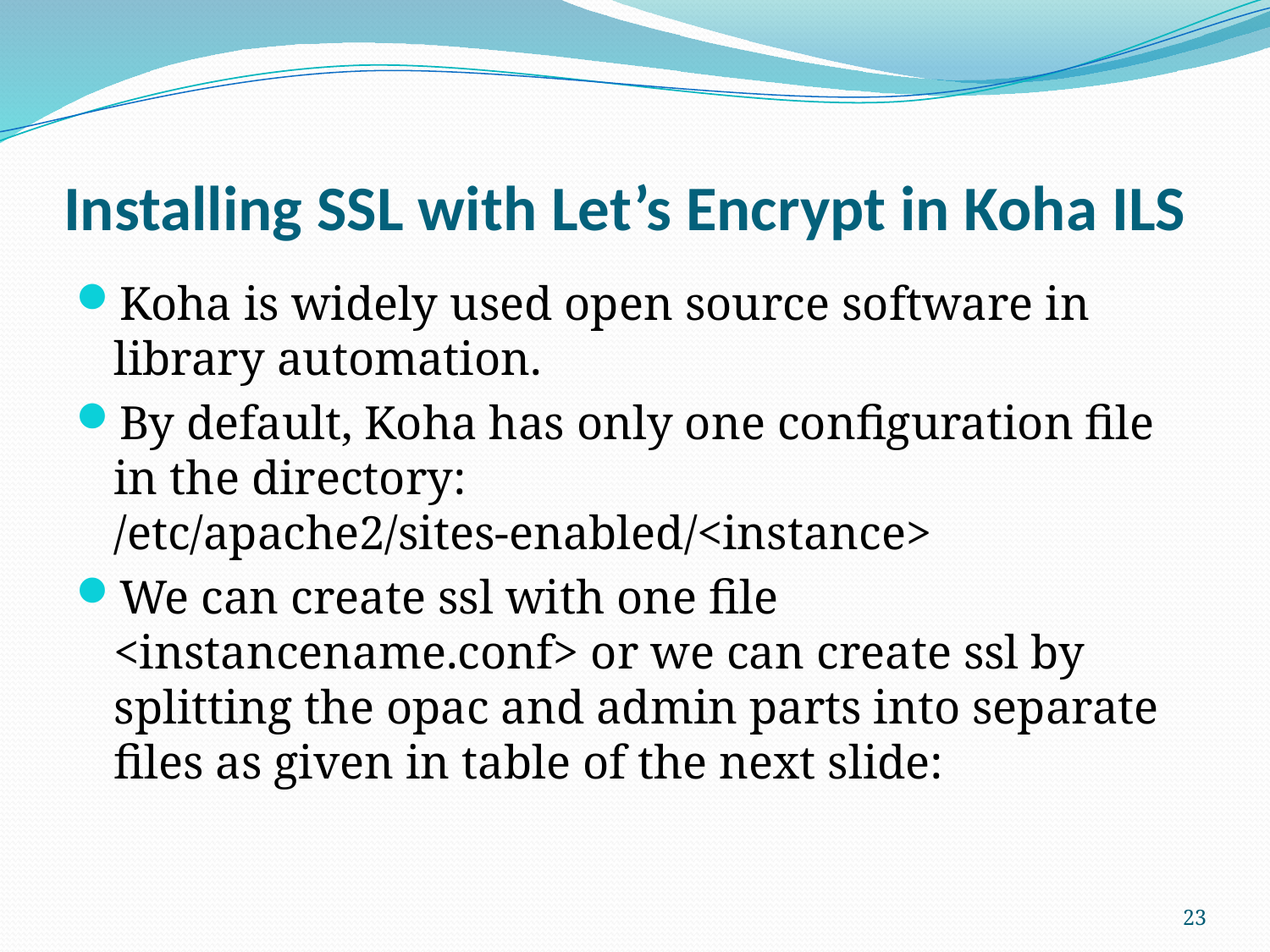

# Installing SSL with Let’s Encrypt in Koha ILS
Koha is widely used open source software in library automation.
By default, Koha has only one configuration file in the directory: /etc/apache2/sites-enabled/<instance>
We can create ssl with one file <instancename.conf> or we can create ssl by splitting the opac and admin parts into separate files as given in table of the next slide:

23